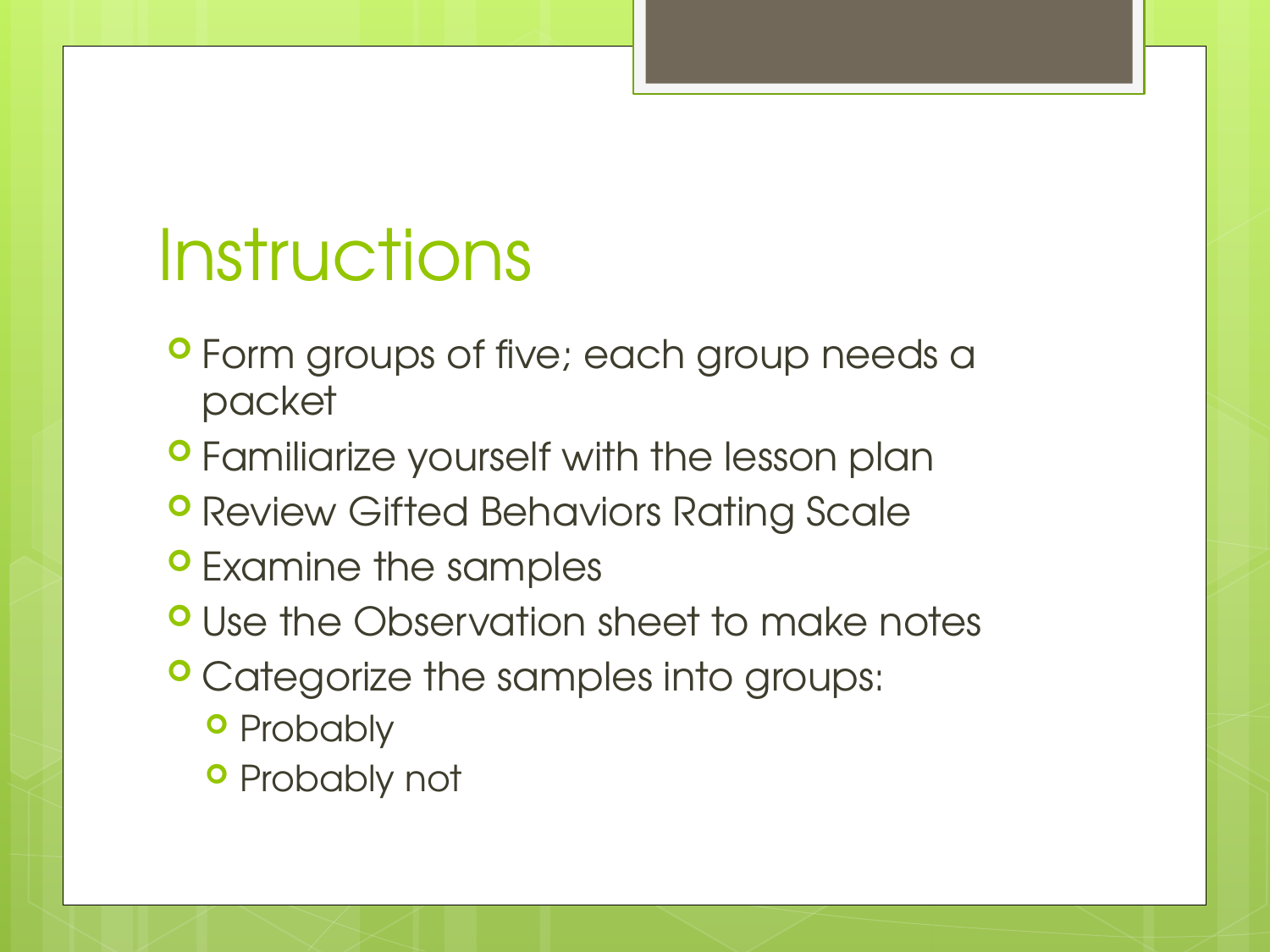

# Instructions
Form groups of five; each group needs a packet
Familiarize yourself with the lesson plan
Review Gifted Behaviors Rating Scale
Examine the samples
Use the Observation sheet to make notes
Categorize the samples into groups:
Probably
Probably not